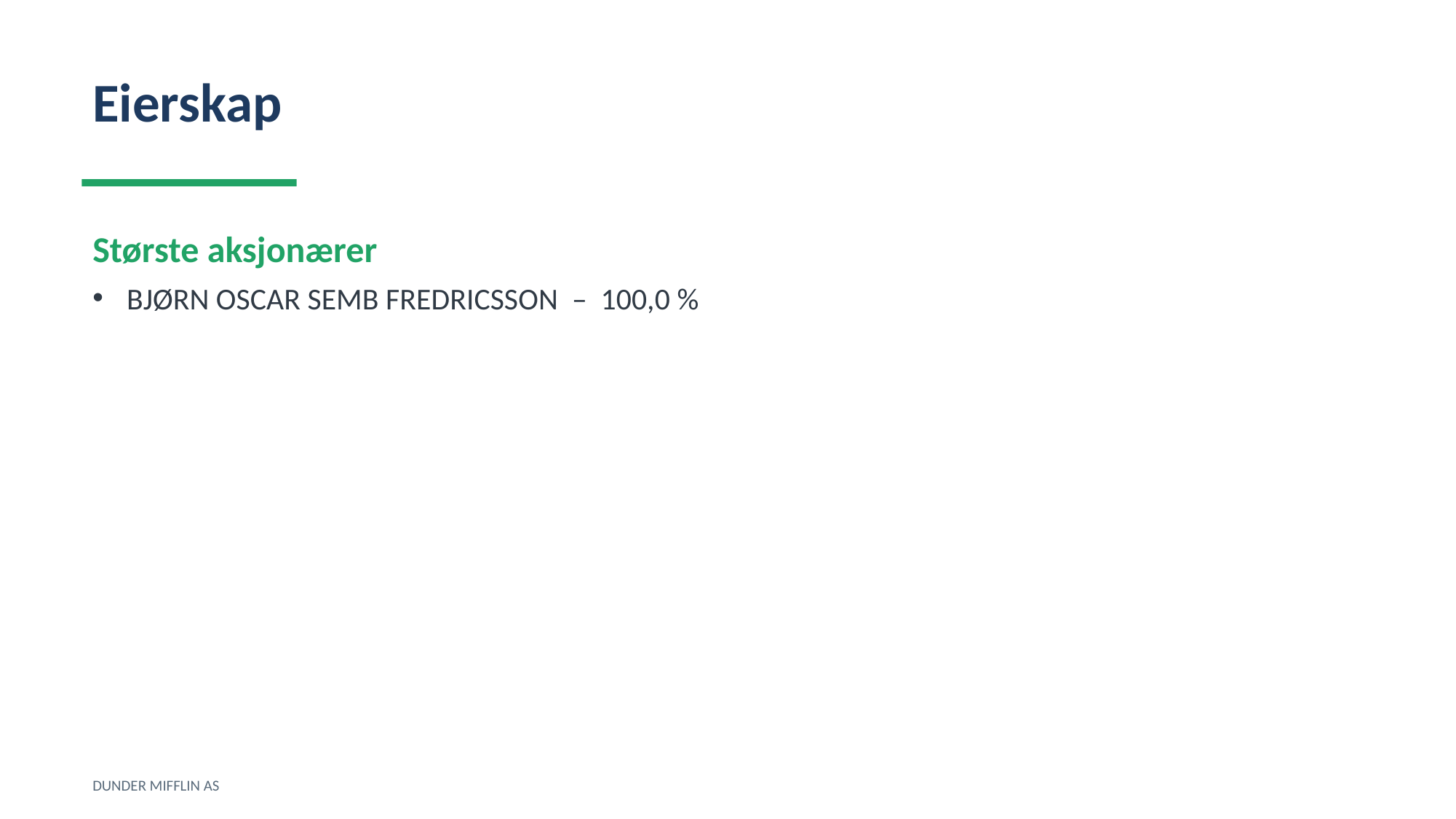

Eierskap

Største aksjonærer
BJØRN OSCAR SEMB FREDRICSSON  –  100,0 %
DUNDER MIFFLIN AS